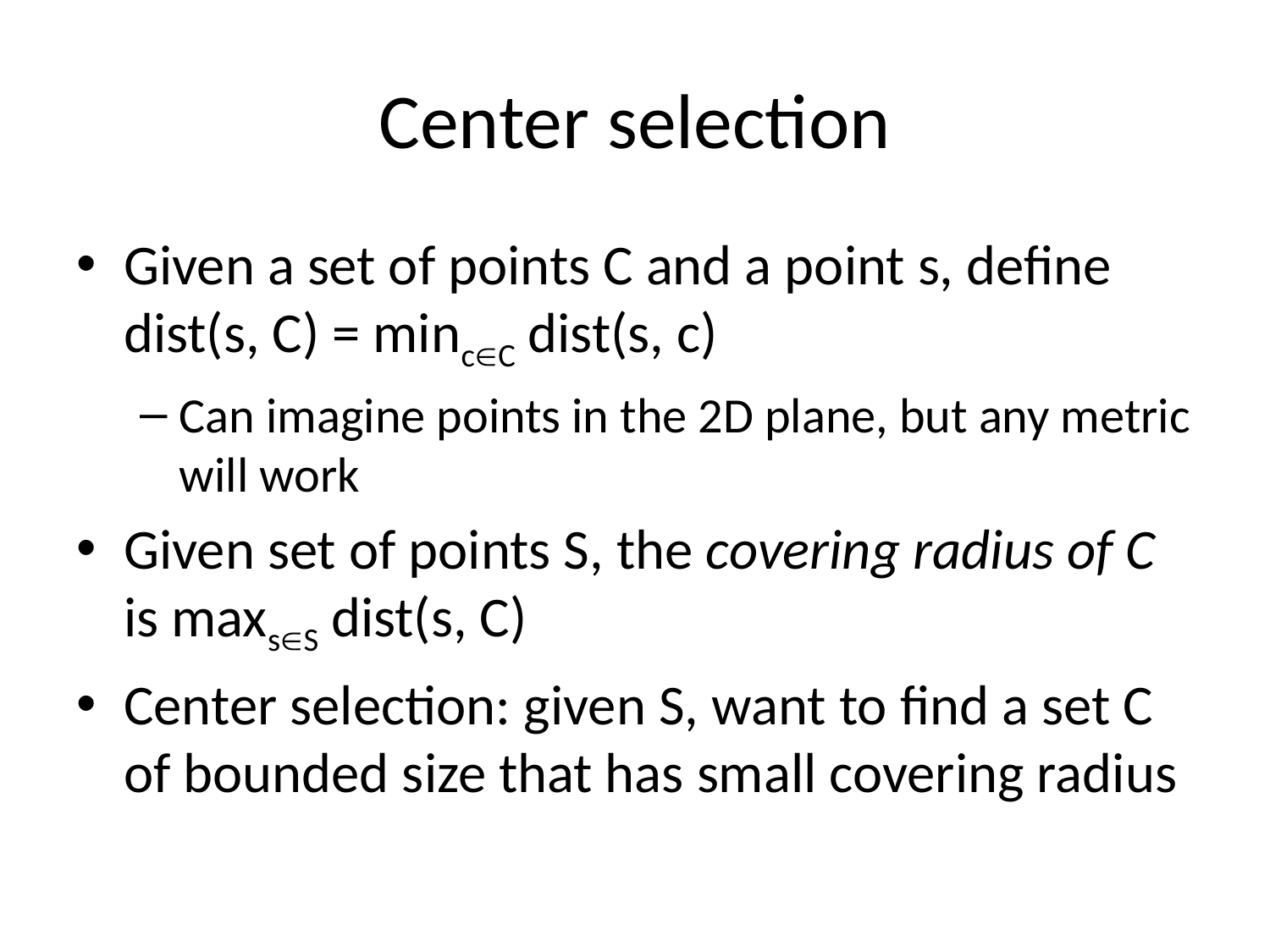

# Center selection
Given a set of points C and a point s, define dist(s, C) = minc∈C dist(s, c)
Can imagine points in the 2D plane, but any metric will work
Given set of points S, the covering radius of C is maxs∈S dist(s, C)
Center selection: given S, want to find a set C of bounded size that has small covering radius